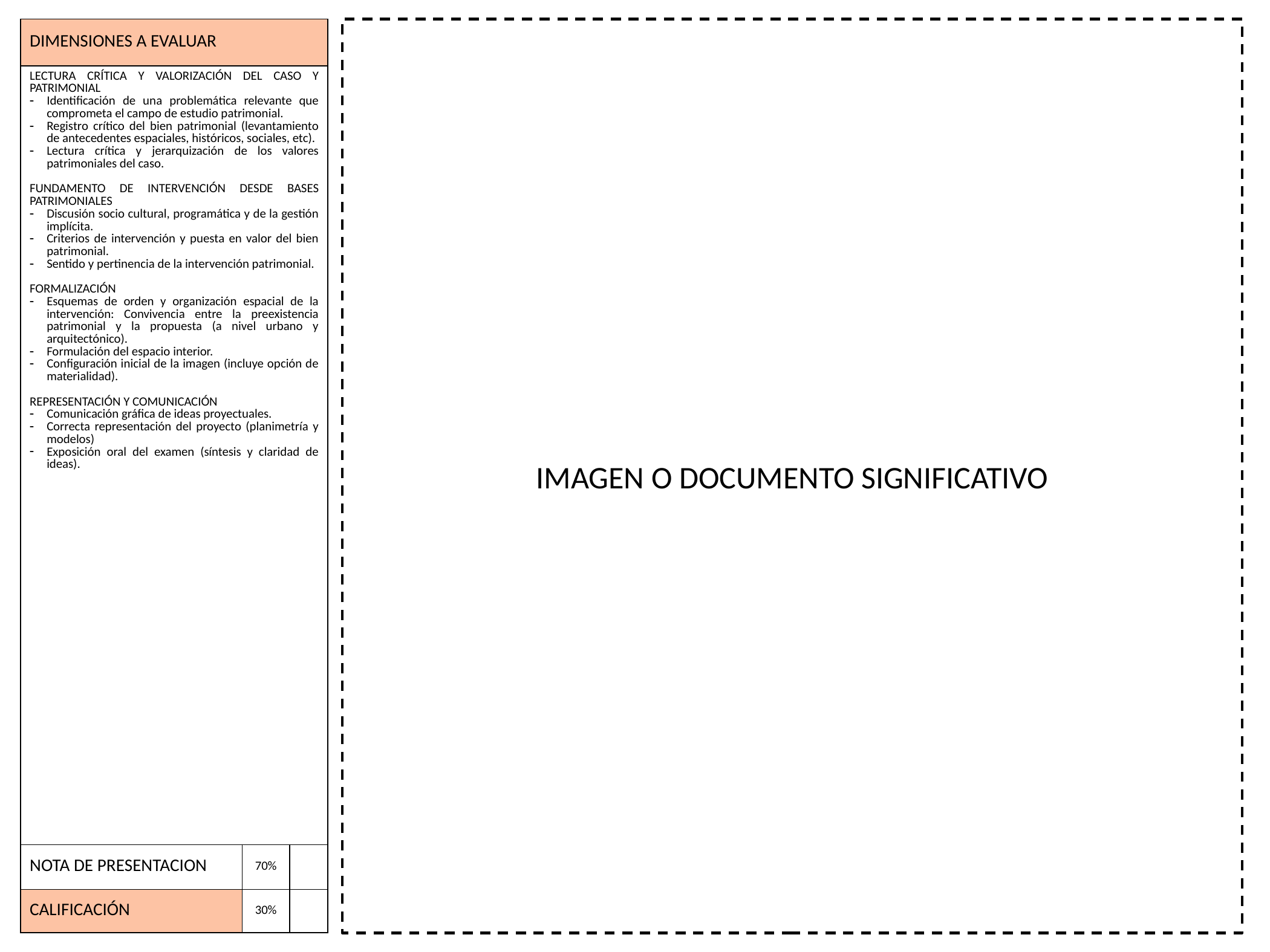

| DIMENSIONES A EVALUAR |  |  |
| --- | --- | --- |
| LECTURA CRÍTICA Y VALORIZACIÓN DEL CASO Y PATRIMONIAL Identificación de una problemática relevante que comprometa el campo de estudio patrimonial. Registro crítico del bien patrimonial (levantamiento de antecedentes espaciales, históricos, sociales, etc). Lectura crítica y jerarquización de los valores patrimoniales del caso. FUNDAMENTO DE INTERVENCIÓN DESDE BASES PATRIMONIALES Discusión socio cultural, programática y de la gestión implícita. Criterios de intervención y puesta en valor del bien patrimonial. Sentido y pertinencia de la intervención patrimonial. FORMALIZACIÓN Esquemas de orden y organización espacial de la intervención: Convivencia entre la preexistencia patrimonial y la propuesta (a nivel urbano y arquitectónico). Formulación del espacio interior. Configuración inicial de la imagen (incluye opción de materialidad). REPRESENTACIÓN Y COMUNICACIÓN Comunicación gráfica de ideas proyectuales. Correcta representación del proyecto (planimetría y modelos) Exposición oral del examen (síntesis y claridad de ideas). |  |  |
| NOTA DE PRESENTACION | 70% |  |
| CALIFICACIÓN | 30% |  |
IMAGEN O DOCUMENTO SIGNIFICATIVO